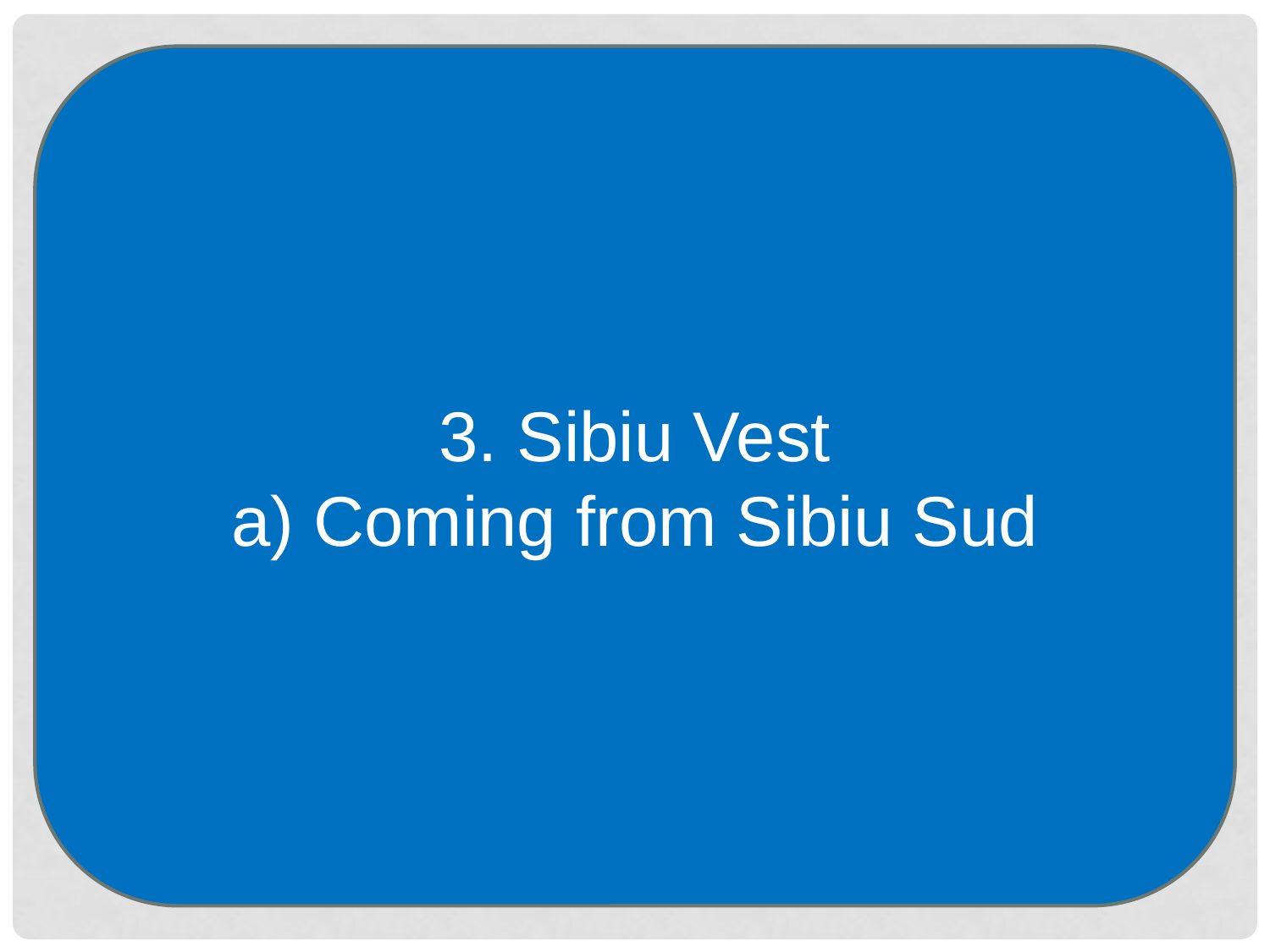

3. Sibiu Vest
a) Coming from Sibiu Sud